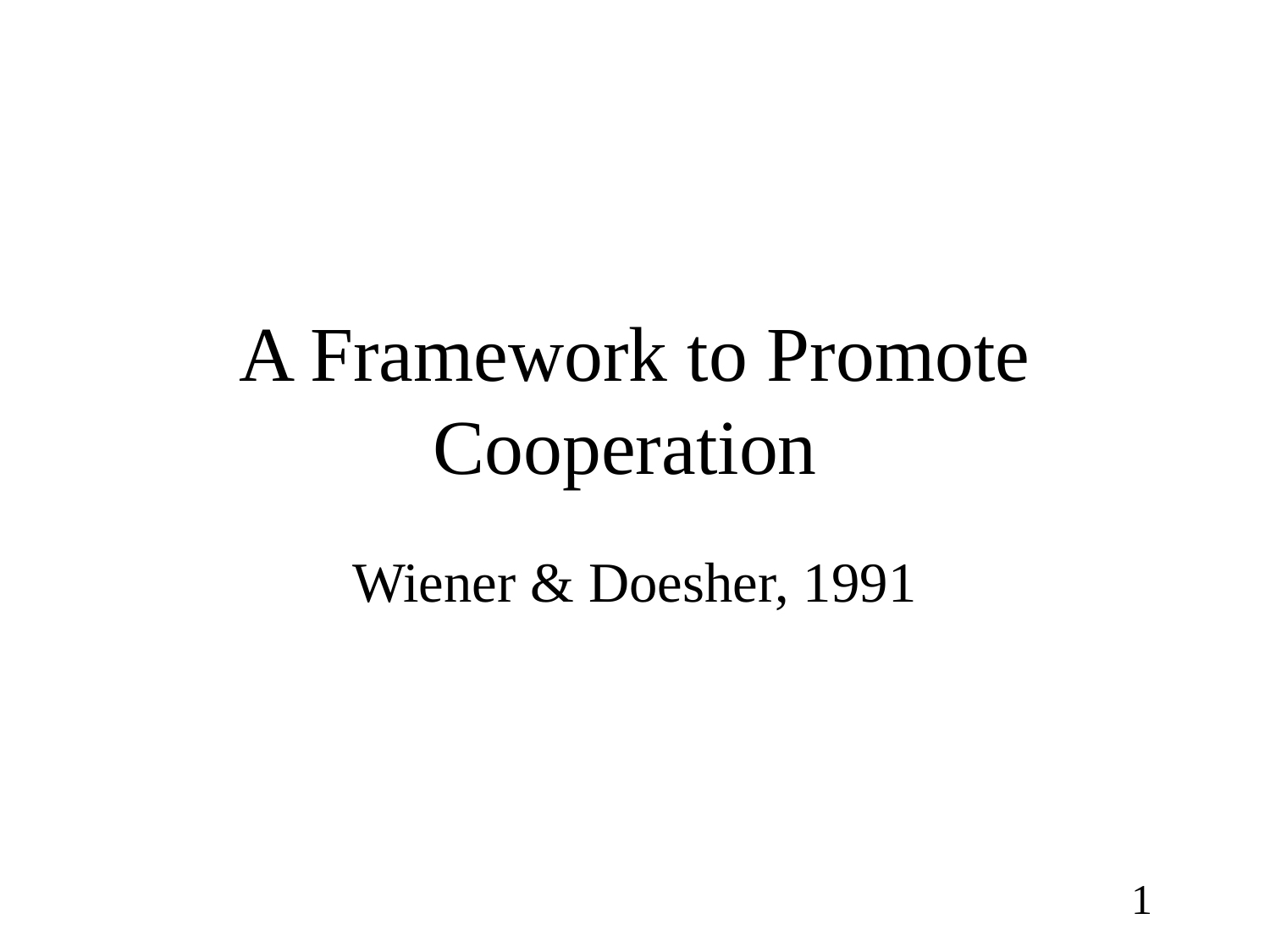

# A Framework to Promote Cooperation
Wiener & Doesher, 1991